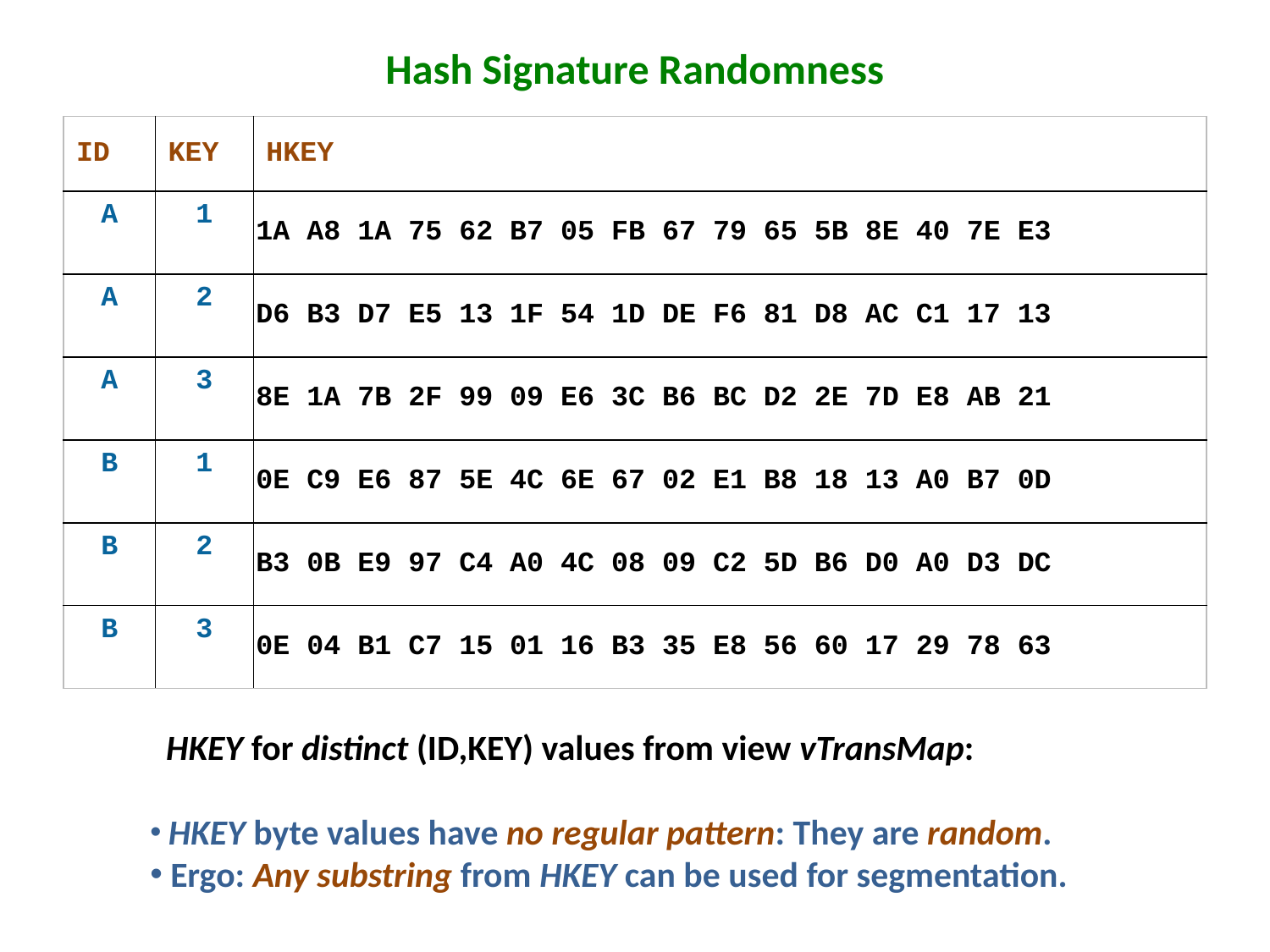

# Hash Signature Randomness
| ID | KEY | HKEY |
| --- | --- | --- |
| A | 1 | 1A A8 1A 75 62 B7 05 FB 67 79 65 5B 8E 40 7E E3 |
| A | 2 | D6 B3 D7 E5 13 1F 54 1D DE F6 81 D8 AC C1 17 13 |
| A | 3 | 8E 1A 7B 2F 99 09 E6 3C B6 BC D2 2E 7D E8 AB 21 |
| B | 1 | 0E C9 E6 87 5E 4C 6E 67 02 E1 B8 18 13 A0 B7 0D |
| B | 2 | B3 0B E9 97 C4 A0 4C 08 09 C2 5D B6 D0 A0 D3 DC |
| B | 3 | 0E 04 B1 C7 15 01 16 B3 35 E8 56 60 17 29 78 63 |
  HKEY for distinct (ID,KEY) values from view vTransMap:

 HKEY byte values have no regular pattern: They are random.
 Ergo: Any substring from HKEY can be used for segmentation.